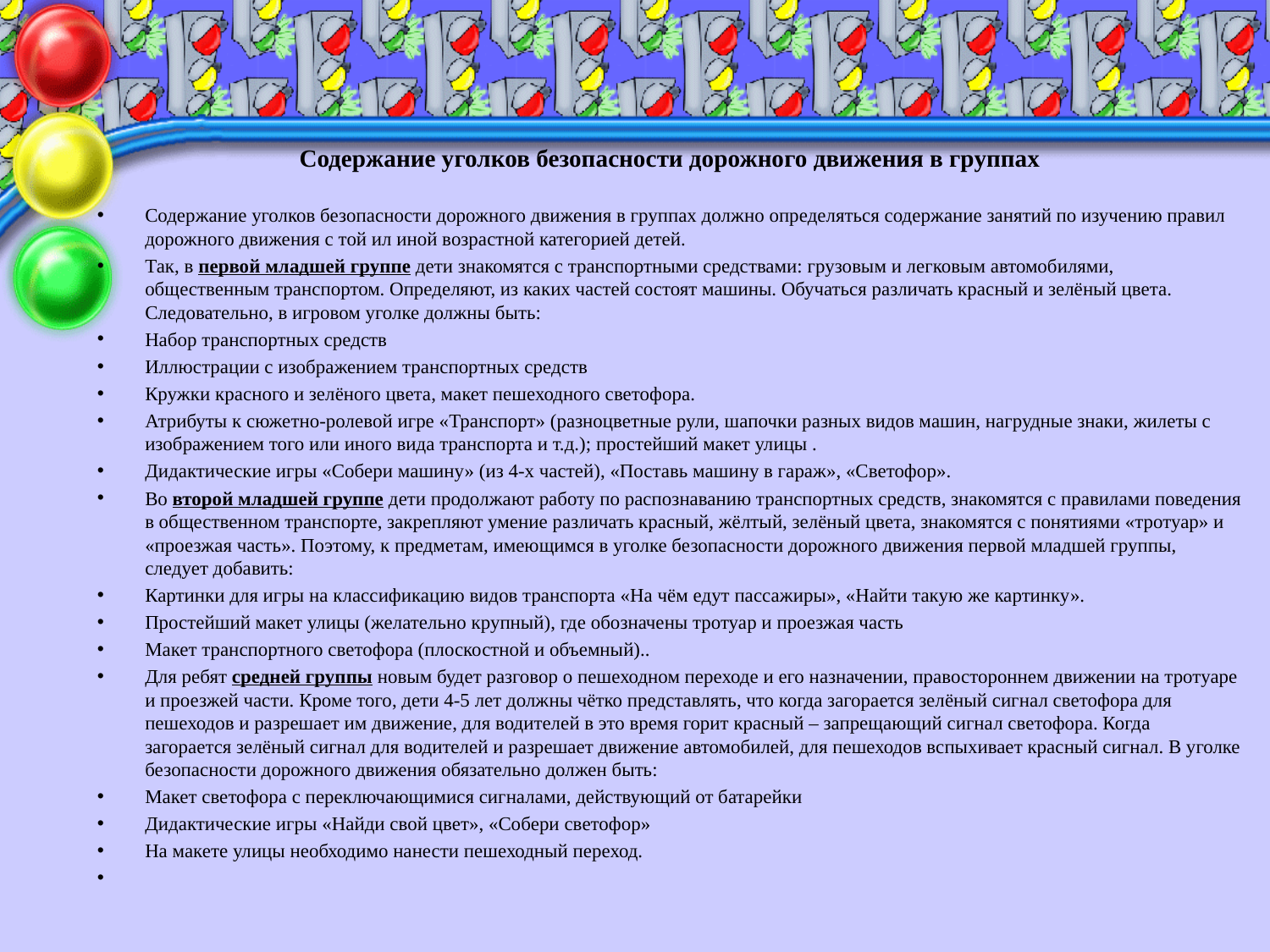

Содержание уголков безопасности дорожного движения в группах

Содержание уголков безопасности дорожного движения в группах должно определяться содержание занятий по изучению правил дорожного движения с той ил иной возрастной категорией детей.
Так, в первой младшей группе дети знакомятся с транспортными средствами: грузовым и легковым автомобилями, общественным транспортом. Определяют, из каких частей состоят машины. Обучаться различать красный и зелёный цвета. Следовательно, в игровом уголке должны быть:
Набор транспортных средств
Иллюстрации с изображением транспортных средств
Кружки красного и зелёного цвета, макет пешеходного светофора.
Атрибуты к сюжетно-ролевой игре «Транспорт» (разноцветные рули, шапочки разных видов машин, нагрудные знаки, жилеты с изображением того или иного вида транспорта и т.д.); простейший макет улицы .
Дидактические игры «Собери машину» (из 4-х частей), «Поставь машину в гараж», «Светофор».
Во второй младшей группе дети продолжают работу по распознаванию транспортных средств, знакомятся с правилами поведения в общественном транспорте, закрепляют умение различать красный, жёлтый, зелёный цвета, знакомятся с понятиями «тротуар» и «проезжая часть». Поэтому, к предметам, имеющимся в уголке безопасности дорожного движения первой младшей группы, следует добавить:
Картинки для игры на классификацию видов транспорта «На чём едут пассажиры», «Найти такую же картинку».
Простейший макет улицы (желательно крупный), где обозначены тротуар и проезжая часть
Макет транспортного светофора (плоскостной и объемный)..
Для ребят средней группы новым будет разговор о пешеходном переходе и его назначении, правостороннем движении на тротуаре и проезжей части. Кроме того, дети 4-5 лет должны чётко представлять, что когда загорается зелёный сигнал светофора для пешеходов и разрешает им движение, для водителей в это время горит красный – запрещающий сигнал светофора. Когда загорается зелёный сигнал для водителей и разрешает движение автомобилей, для пешеходов вспыхивает красный сигнал. В уголке безопасности дорожного движения обязательно должен быть:
Макет светофора с переключающимися сигналами, действующий от батарейки
Дидактические игры «Найди свой цвет», «Собери светофор»
На макете улицы необходимо нанести пешеходный переход.